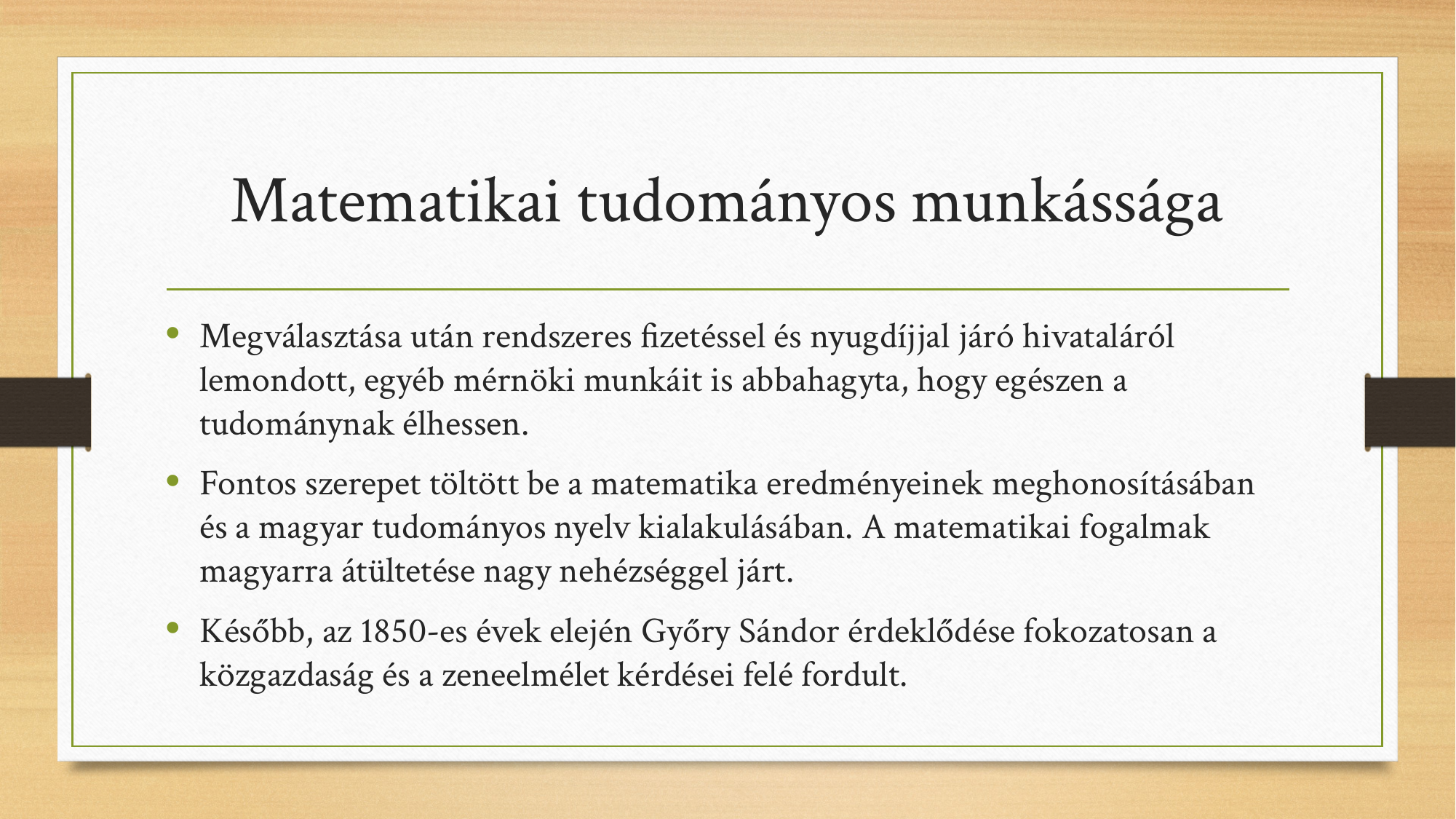

# Matematikai tudományos munkássága
Megválasztása után rendszeres fizetéssel és nyugdíjjal járó hivataláról lemondott, egyéb mérnöki munkáit is abbahagyta, hogy egészen a tudománynak élhessen.
Fontos szerepet töltött be a matematika eredményeinek meghonosításában és a magyar tudományos nyelv kialakulásában. A matematikai fogalmak magyarra átültetése nagy nehézséggel járt.
Később, az 1850-es évek elején Győry Sándor érdeklődése fokozatosan a közgazdaság és a zeneelmélet kérdései felé fordult.